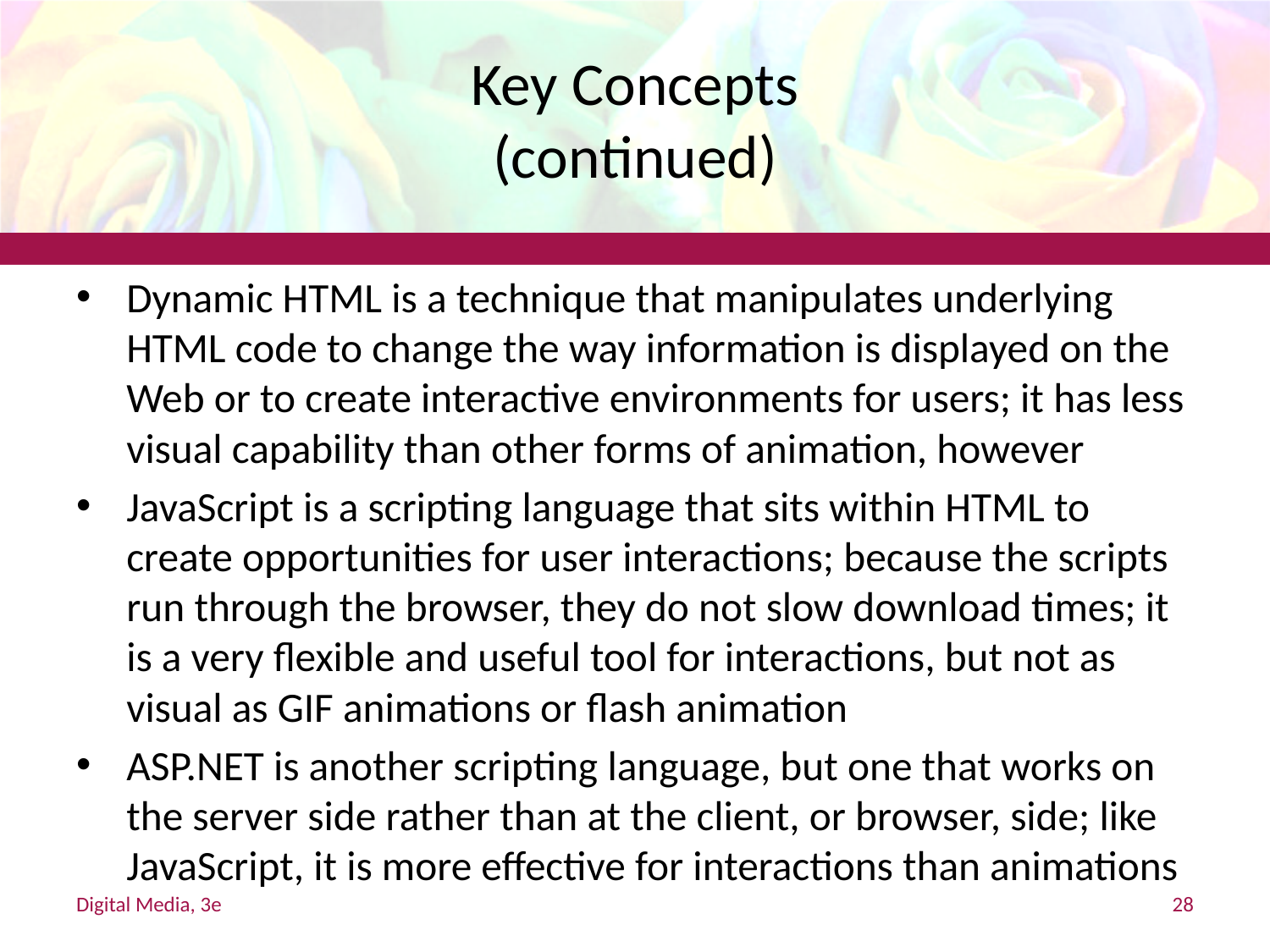

# Key Concepts (continued)
Dynamic HTML is a technique that manipulates underlying HTML code to change the way information is displayed on the Web or to create interactive environments for users; it has less visual capability than other forms of animation, however
JavaScript is a scripting language that sits within HTML to create opportunities for user interactions; because the scripts run through the browser, they do not slow download times; it is a very flexible and useful tool for interactions, but not as visual as GIF animations or flash animation
ASP.NET is another scripting language, but one that works on the server side rather than at the client, or browser, side; like JavaScript, it is more effective for interactions than animations
Digital Media, 3e
28